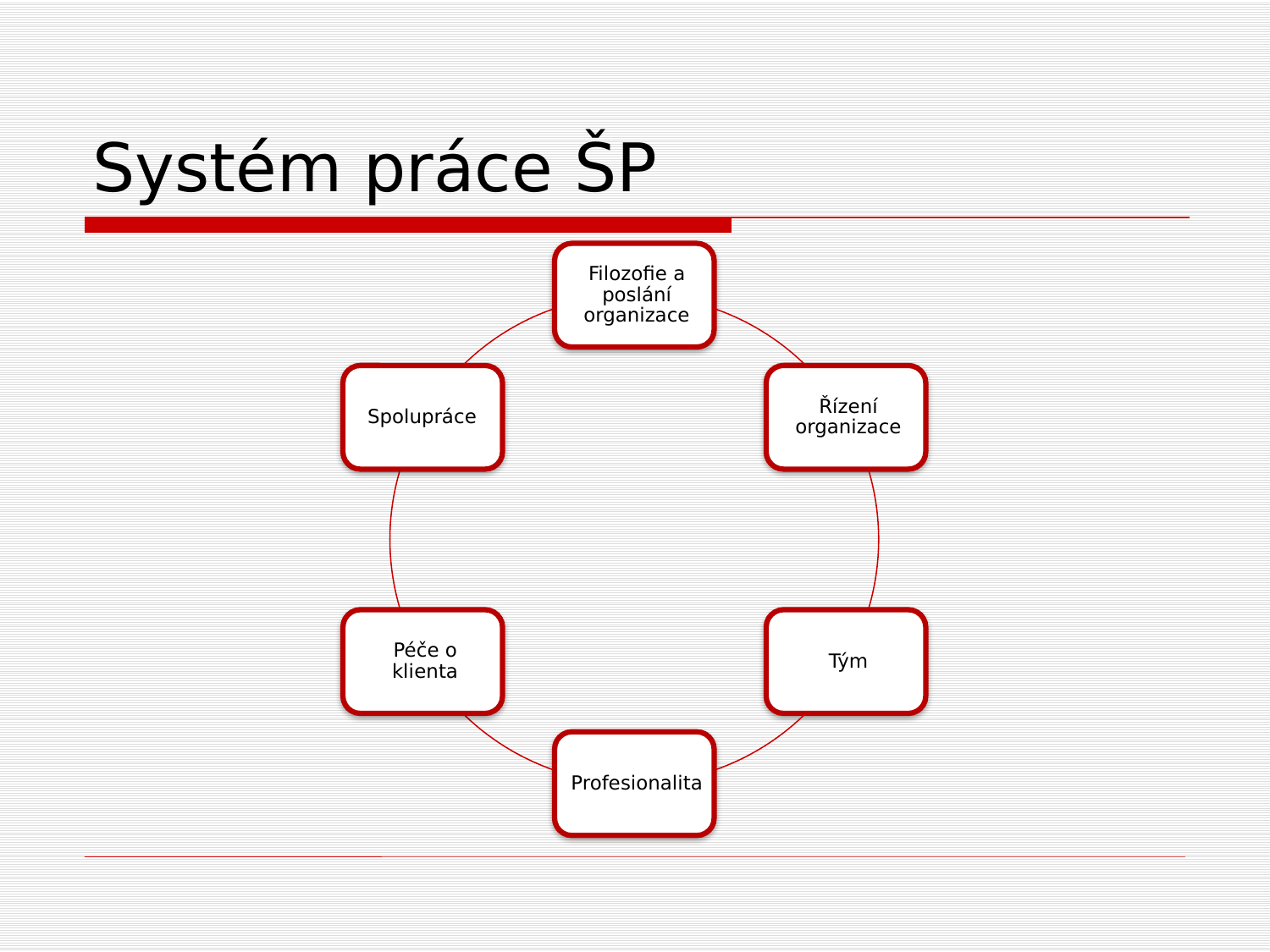

# Systém práce ŠP
Filozofie a poslání organizace
Řízení organizace
Tým
Profesionalita
Péče o klienta
Spolupráce